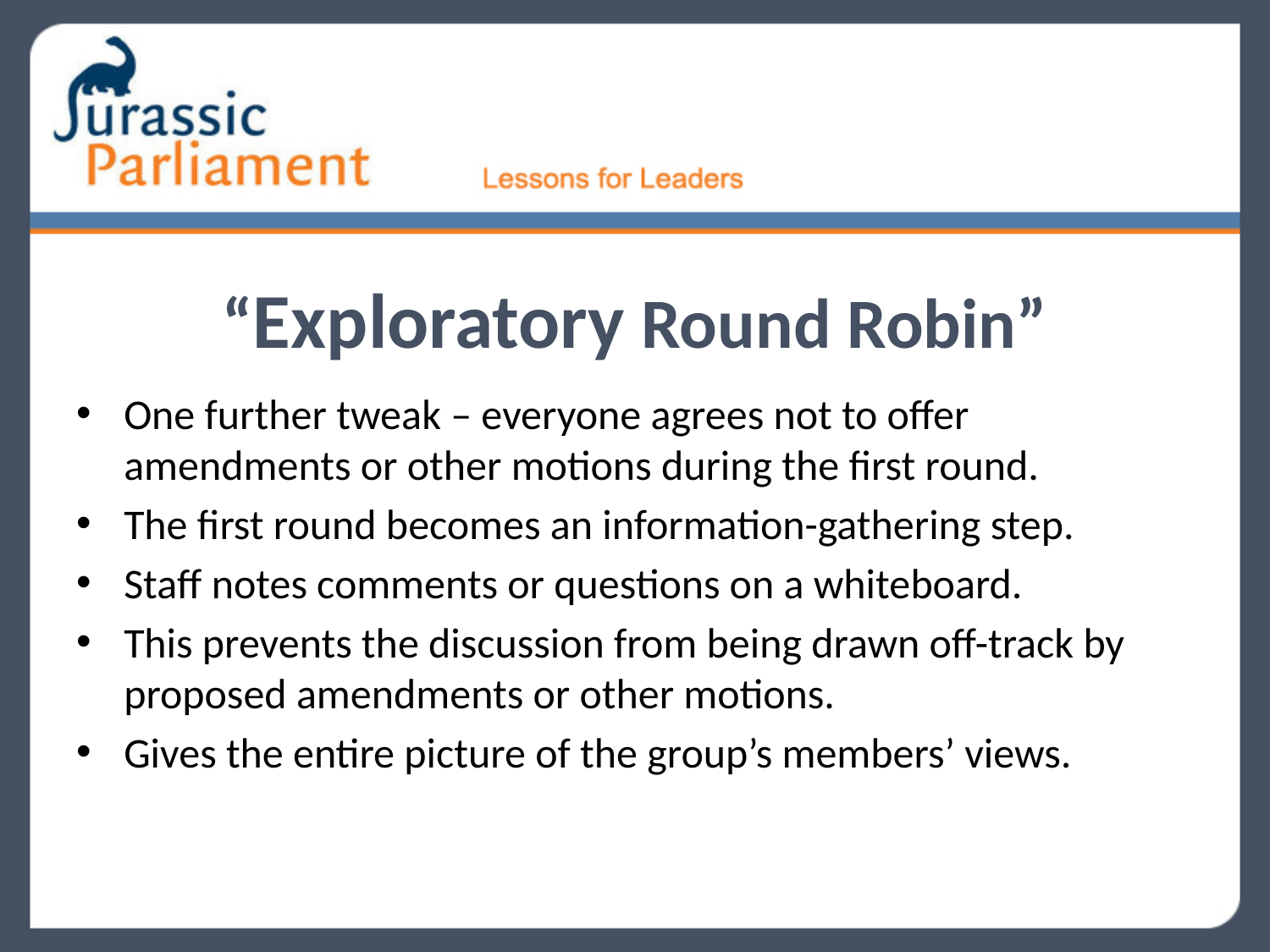

# “Exploratory Round Robin”
One further tweak – everyone agrees not to offer amendments or other motions during the first round.
The first round becomes an information-gathering step.
Staff notes comments or questions on a whiteboard.
This prevents the discussion from being drawn off-track by proposed amendments or other motions.
Gives the entire picture of the group’s members’ views.